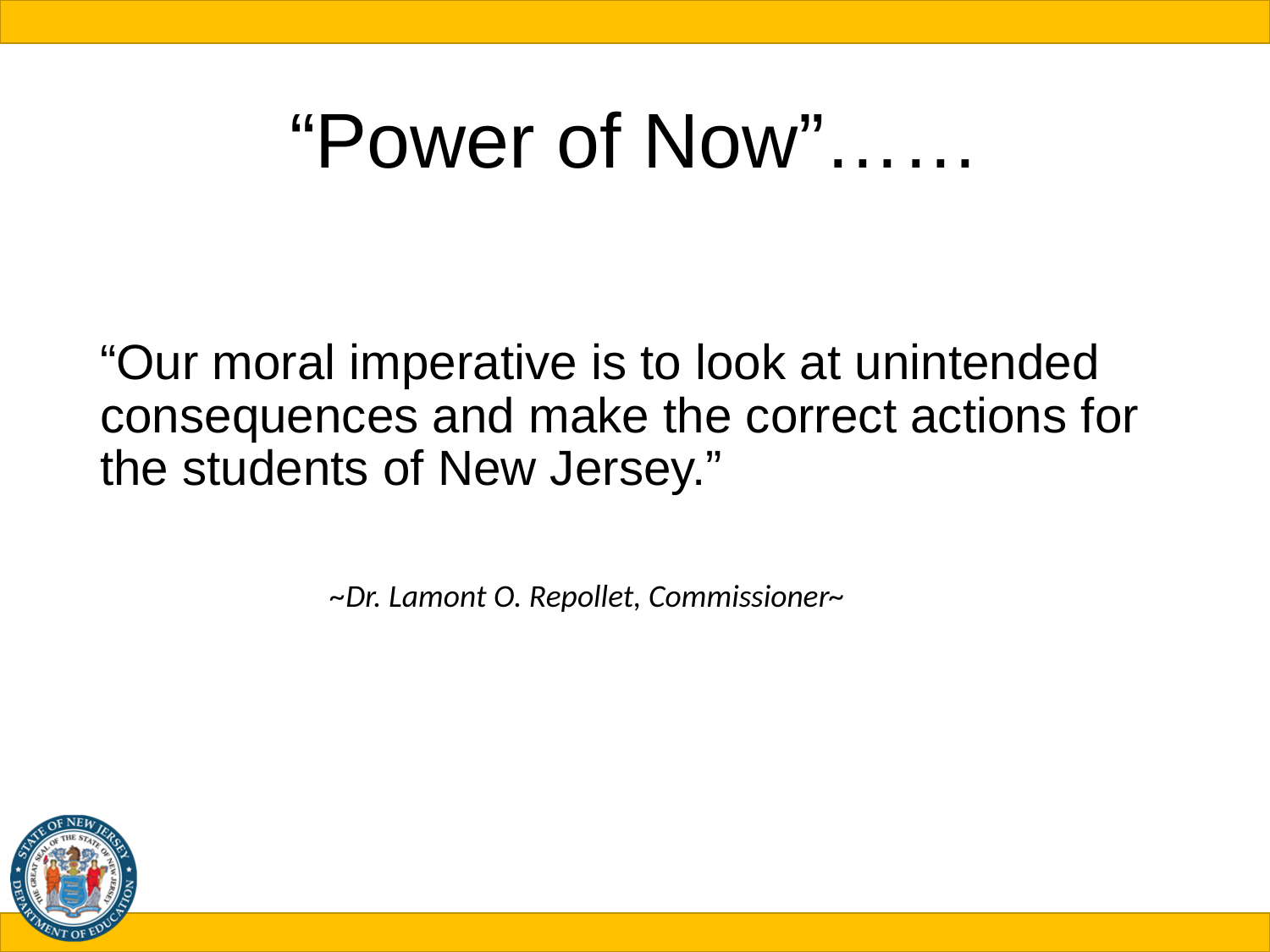

# “Power of Now”……

“Our moral imperative is to look at unintended consequences and make the correct actions for the students of New Jersey.”
~Dr. Lamont O. Repollet, Commissioner~